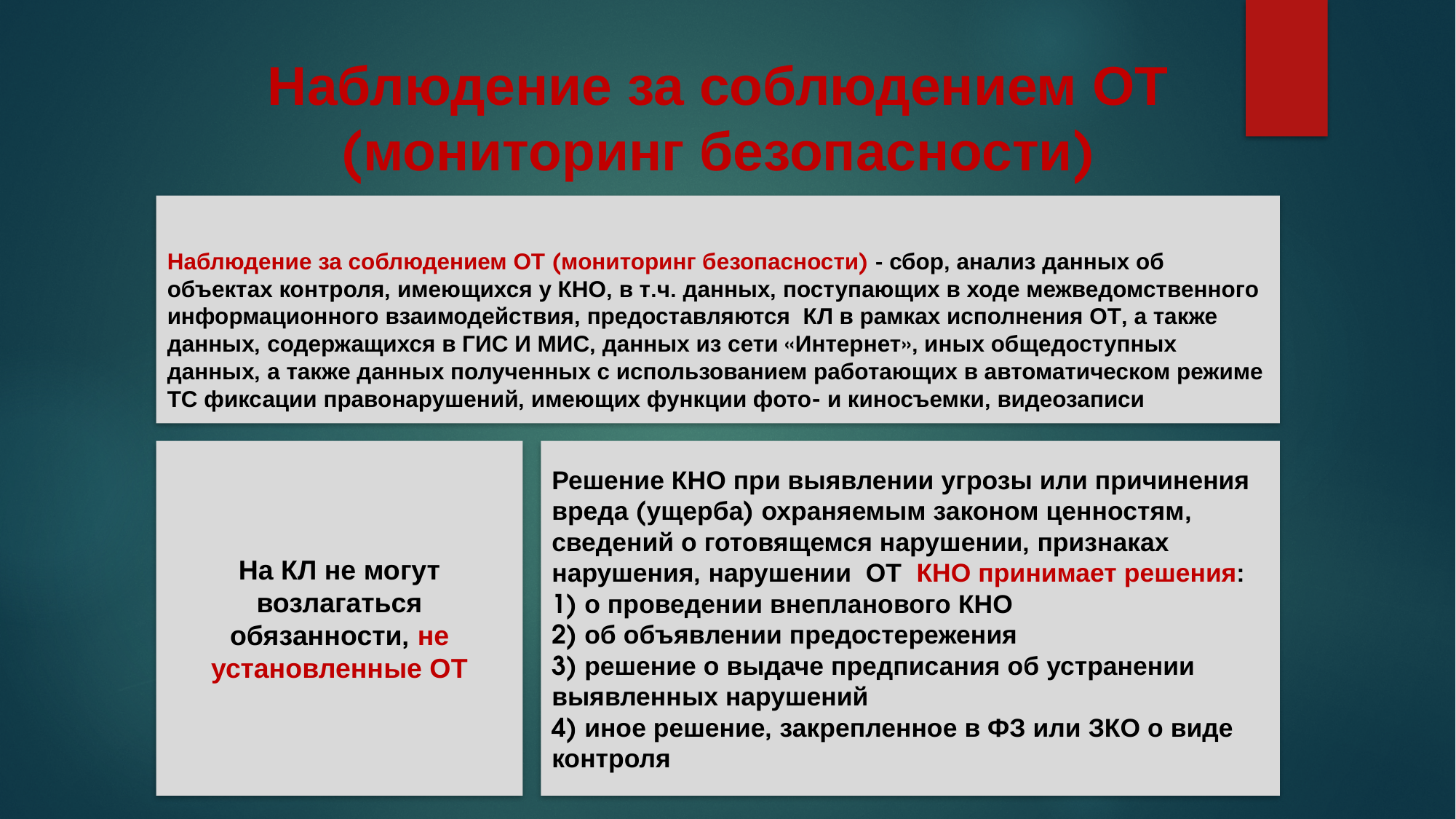

# Наблюдение за соблюдением ОТ (мониторинг безопасности)

Наблюдение за соблюдением ОТ (мониторинг безопасности) - сбор, анализ данных об объектах контроля, имеющихся у КНО, в т.ч. данных, поступающих в ходе межведомственного информационного взаимодействия, предоставляются  КЛ в рамках исполнения ОТ, а также данных, содержащихся в ГИС И МИС, данных из сети «Интернет», иных общедоступных данных, а также данных полученных с использованием работающих в автоматическом режиме ТС фиксации правонарушений, имеющих функции фото- и киносъемки, видеозаписи

На КЛ не могут возлагаться обязанности, не установленные ОТ
Решение КНО при выявлении угрозы или причинения вреда (ущерба) охраняемым законом ценностям, сведений о готовящемся нарушении, признаках нарушения, нарушении  ОТ  КНО принимает решения:
1) о проведении внепланового КНО
2) об объявлении предостережения
3) решение о выдаче предписания об устранении выявленных нарушений
4) иное решение, закрепленное в ФЗ или ЗКО о виде контроля